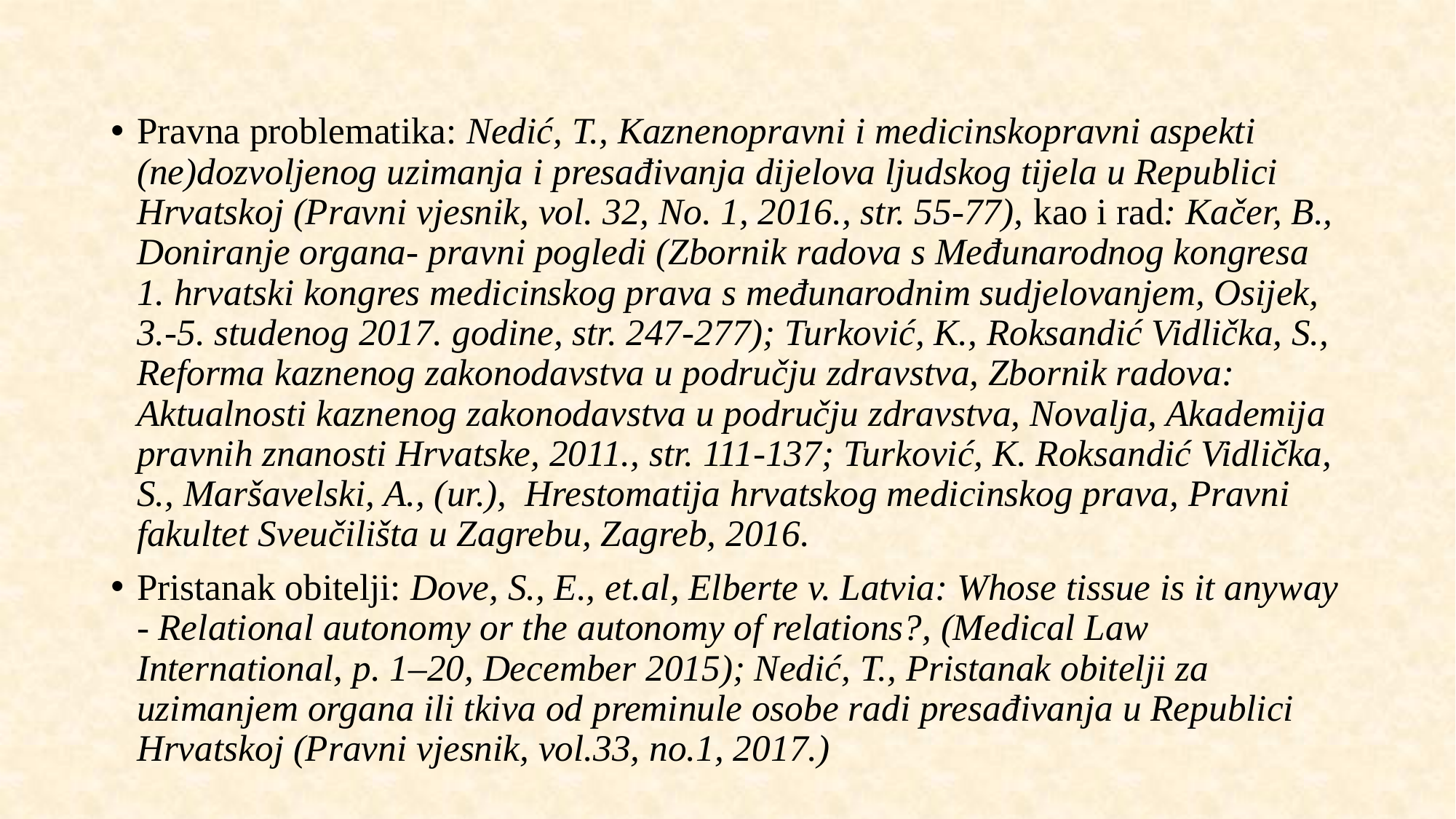

Pravna problematika: Nedić, T., Kaznenopravni i medicinskopravni aspekti (ne)dozvoljenog uzimanja i presađivanja dijelova ljudskog tijela u Republici Hrvatskoj (Pravni vjesnik, vol. 32, No. 1, 2016., str. 55-77), kao i rad: Kačer, B., Doniranje organa- pravni pogledi (Zbornik radova s Međunarodnog kongresa 1. hrvatski kongres medicinskog prava s međunarodnim sudjelovanjem, Osijek, 3.-5. studenog 2017. godine, str. 247-277); Turković, K., Roksandić Vidlička, S., Reforma kaznenog zakonodavstva u području zdravstva, Zbornik radova: Aktualnosti kaznenog zakonodavstva u području zdravstva, Novalja, Akademija pravnih znanosti Hrvatske, 2011., str. 111-137; Turković, K. Roksandić Vidlička, S., Maršavelski, A., (ur.),  Hrestomatija hrvatskog medicinskog prava, Pravni fakultet Sveučilišta u Zagrebu, Zagreb, 2016.
Pristanak obitelji: Dove, S., E., et.al, Elberte v. Latvia: Whose tissue is it anyway - Relational autonomy or the autonomy of relations?, (Medical Law International, p. 1–20, December 2015); Nedić, T., Pristanak obitelji za uzimanjem organa ili tkiva od preminule osobe radi presađivanja u Republici Hrvatskoj (Pravni vjesnik, vol.33, no.1, 2017.)